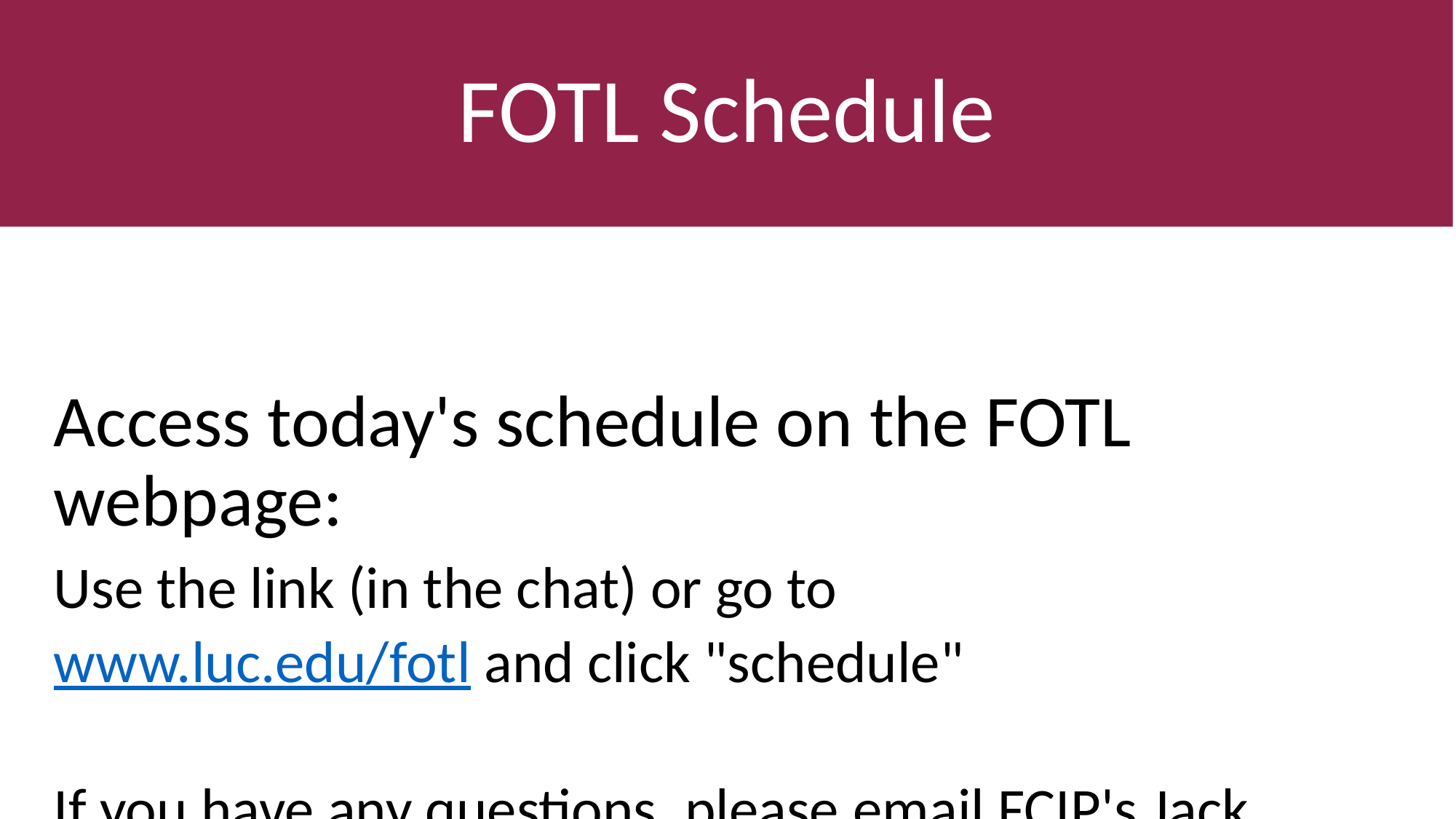

FOTL Schedule
Access today's schedule on the FOTL webpage:
Use the link (in the chat) or go to
www.luc.edu/fotl and click "schedule"

If you have any questions, please email FCIP's Jack Nuelle at jnuelle@luc.edu